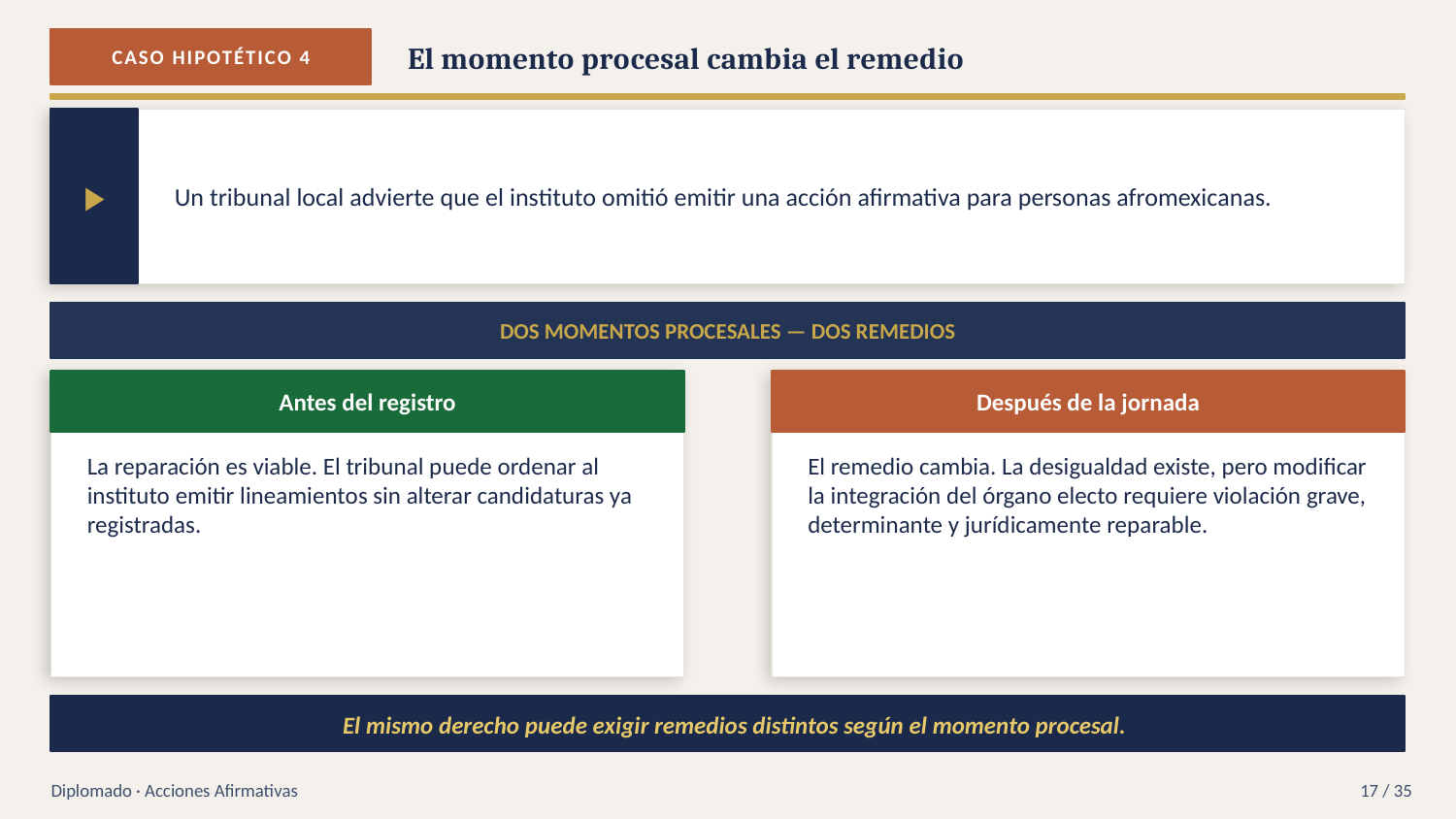

CASO HIPOTÉTICO 4
El momento procesal cambia el remedio

▶
Un tribunal local advierte que el instituto omitió emitir una acción afirmativa para personas afromexicanas.

DOS MOMENTOS PROCESALES — DOS REMEDIOS

Antes del registro

Después de la jornada
La reparación es viable. El tribunal puede ordenar al instituto emitir lineamientos sin alterar candidaturas ya registradas.
El remedio cambia. La desigualdad existe, pero modificar la integración del órgano electo requiere violación grave, determinante y jurídicamente reparable.

El mismo derecho puede exigir remedios distintos según el momento procesal.
Diplomado · Acciones Afirmativas
17 / 35